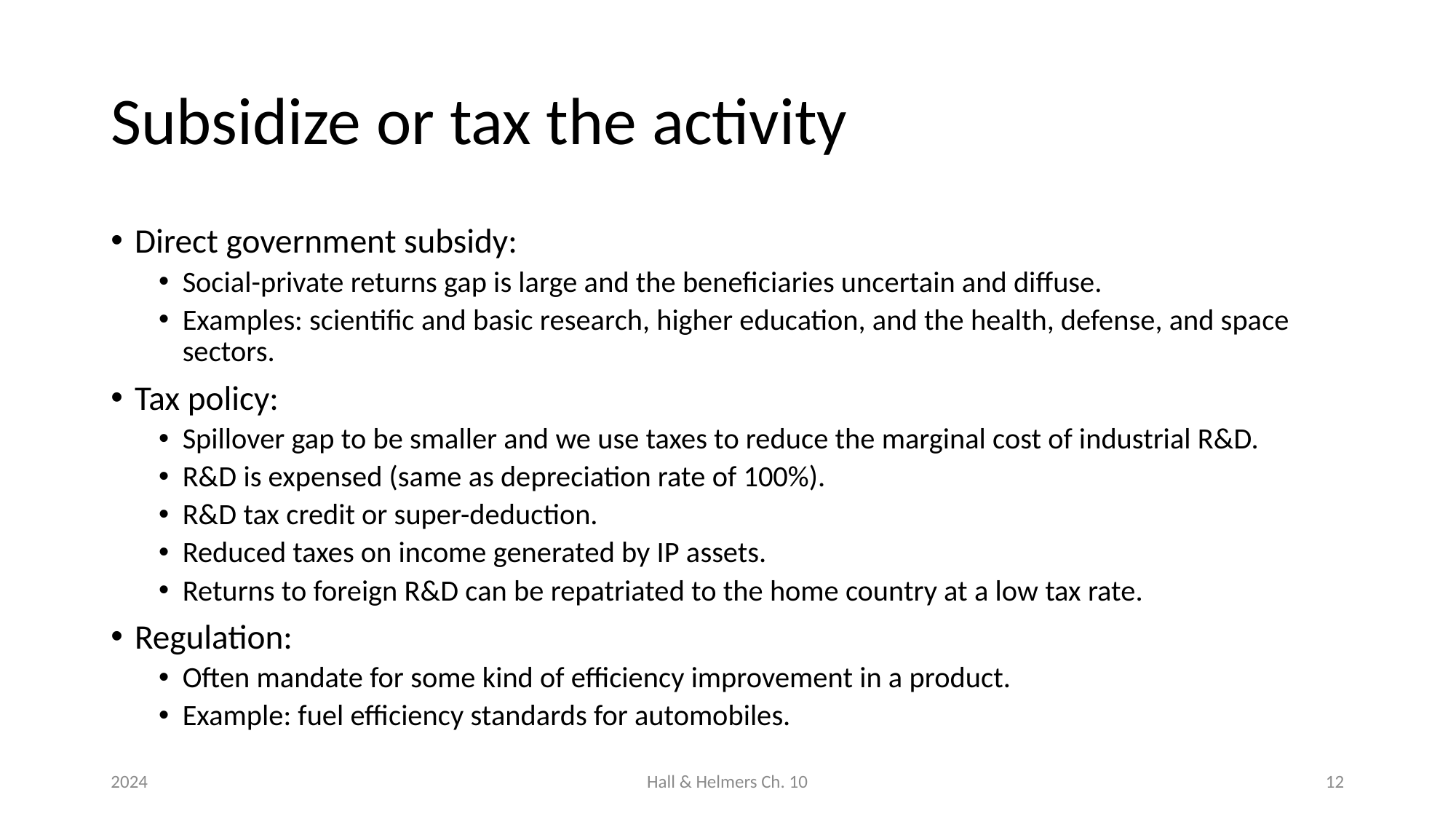

# Subsidize or tax the activity
Direct government subsidy:
Social-private returns gap is large and the beneficiaries uncertain and diffuse.
Examples: scientific and basic research, higher education, and the health, defense, and space sectors.
Tax policy:
Spillover gap to be smaller and we use taxes to reduce the marginal cost of industrial R&D.
R&D is expensed (same as depreciation rate of 100%).
R&D tax credit or super-deduction.
Reduced taxes on income generated by IP assets.
Returns to foreign R&D can be repatriated to the home country at a low tax rate.
Regulation:
Often mandate for some kind of efficiency improvement in a product.
Example: fuel efficiency standards for automobiles.
2024
Hall & Helmers Ch. 10
12